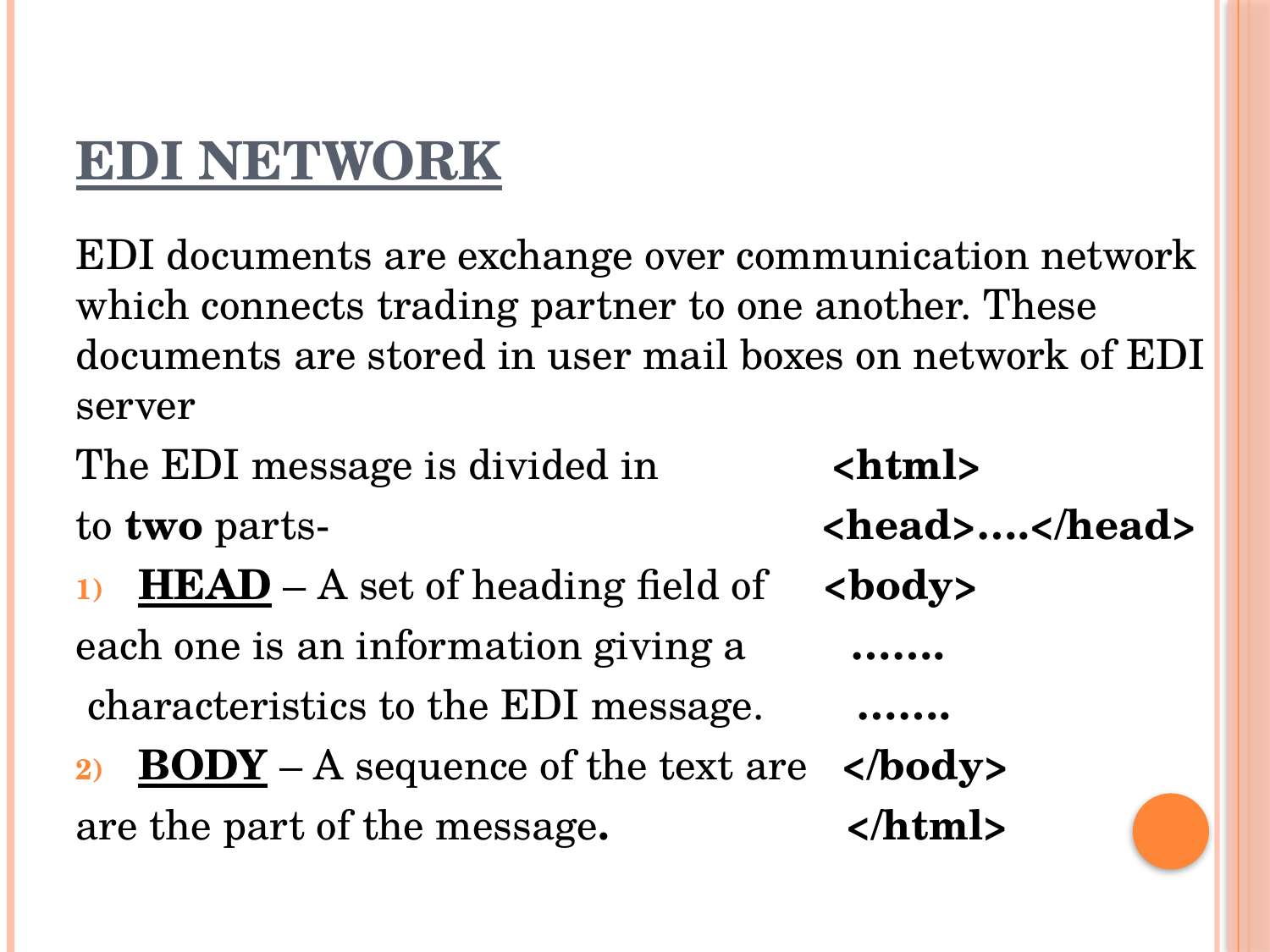

# Edi network
EDI documents are exchange over communication network which connects trading partner to one another. These documents are stored in user mail boxes on network of EDI server
The EDI message is divided in               <html>
to two parts-                                           <head>….</head>
HEAD – A set of heading field of     <body>
each one is an information giving a         …….
 characteristics to the EDI message.        …….
BODY – A sequence of the text are   </body>
are the part of the message.                    </html>